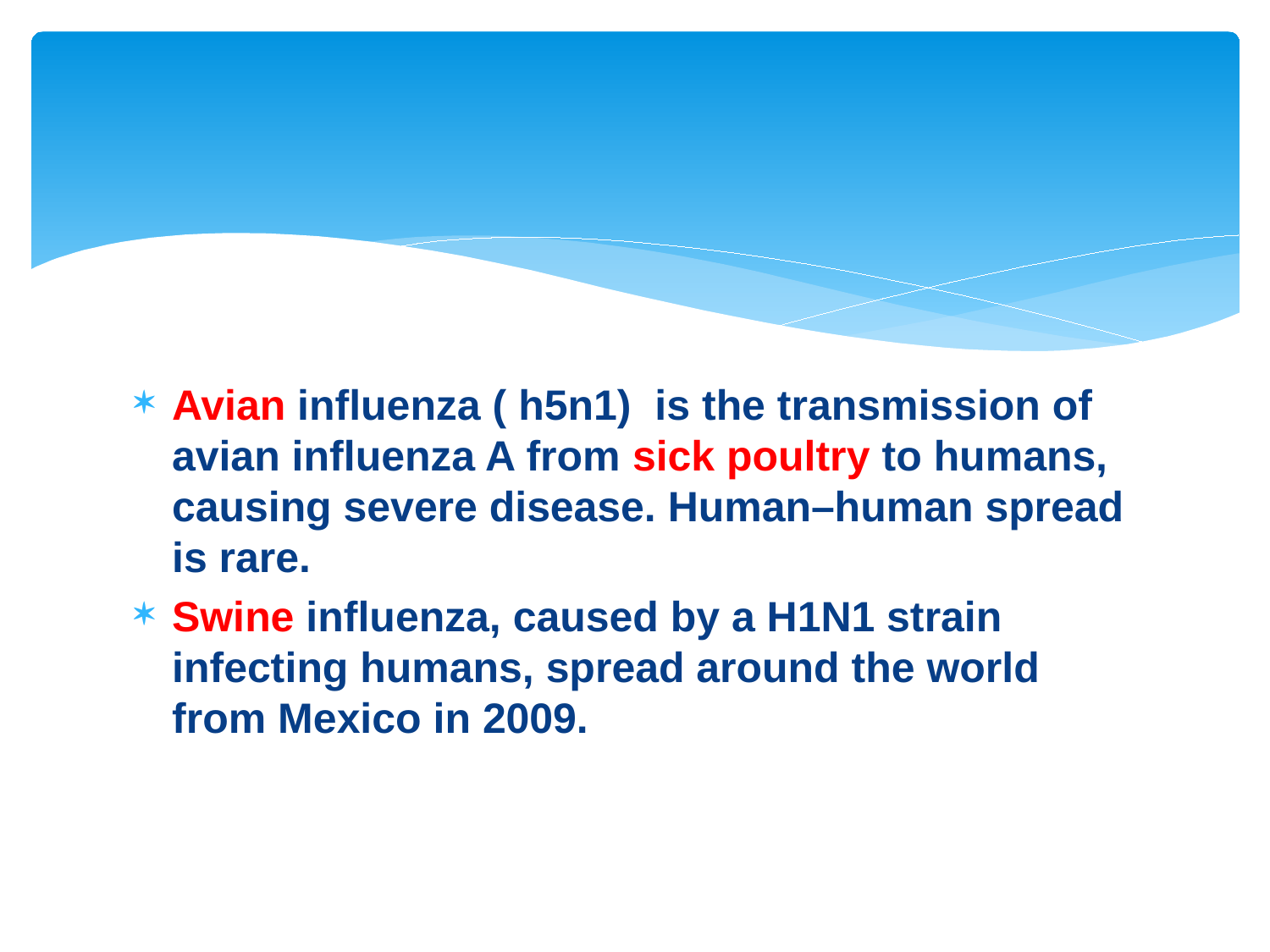

#
Avian influenza ( h5n1)  is the transmission of avian influenza A from sick poultry to humans, causing severe disease. Human–human spread is rare.
Swine influenza, caused by a H1N1 strain infecting humans, spread around the world from Mexico in 2009.